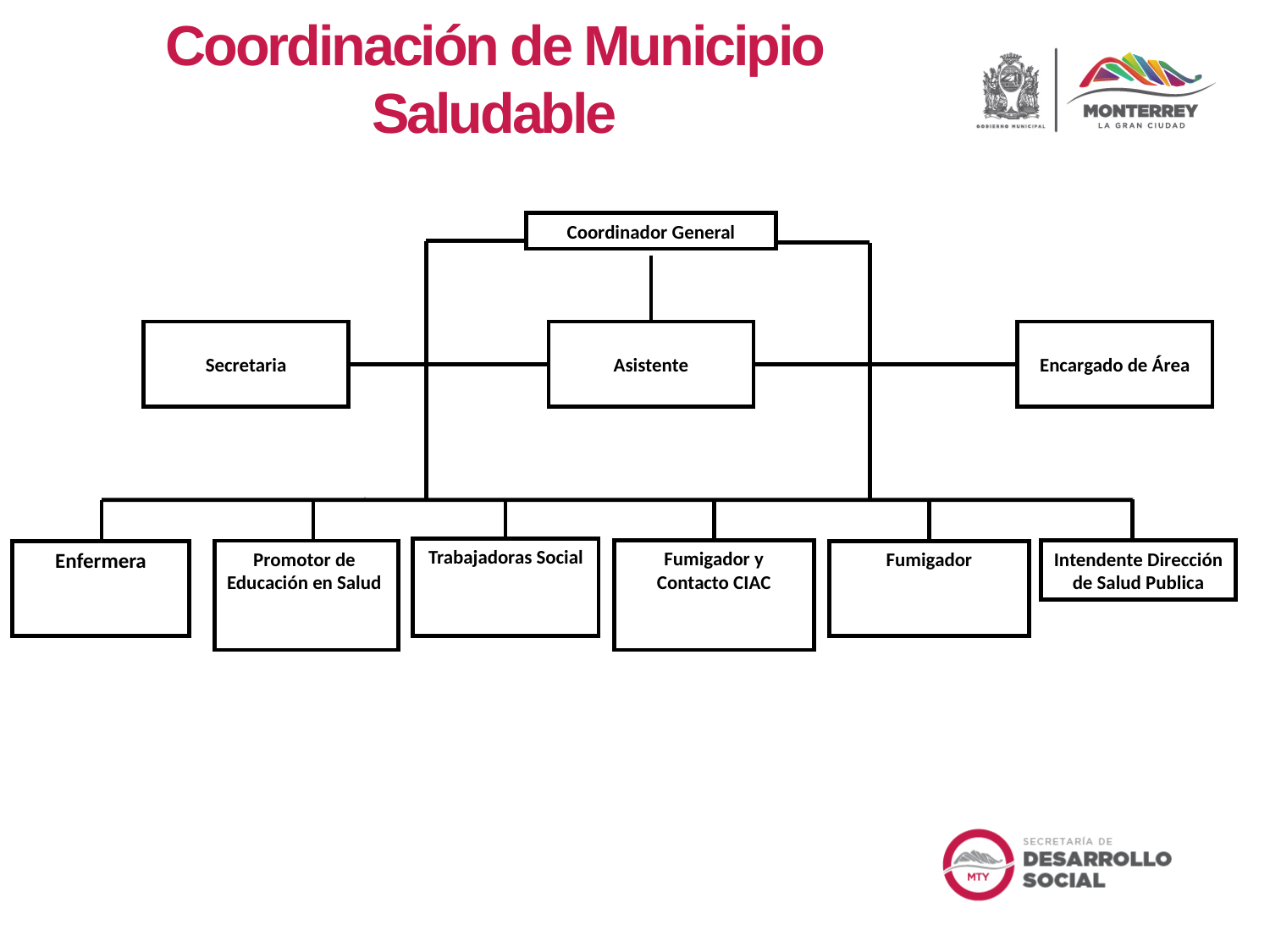

Coordinación de Municipio Saludable
Coordinador General
Secretaria
Asistente
Encargado de Área

Trabajadoras Social
Fumigador y
Contacto CIAC
Intendente Dirección de Salud Publica
Promotor de
Educación en Salud
Enfermera
Fumigador